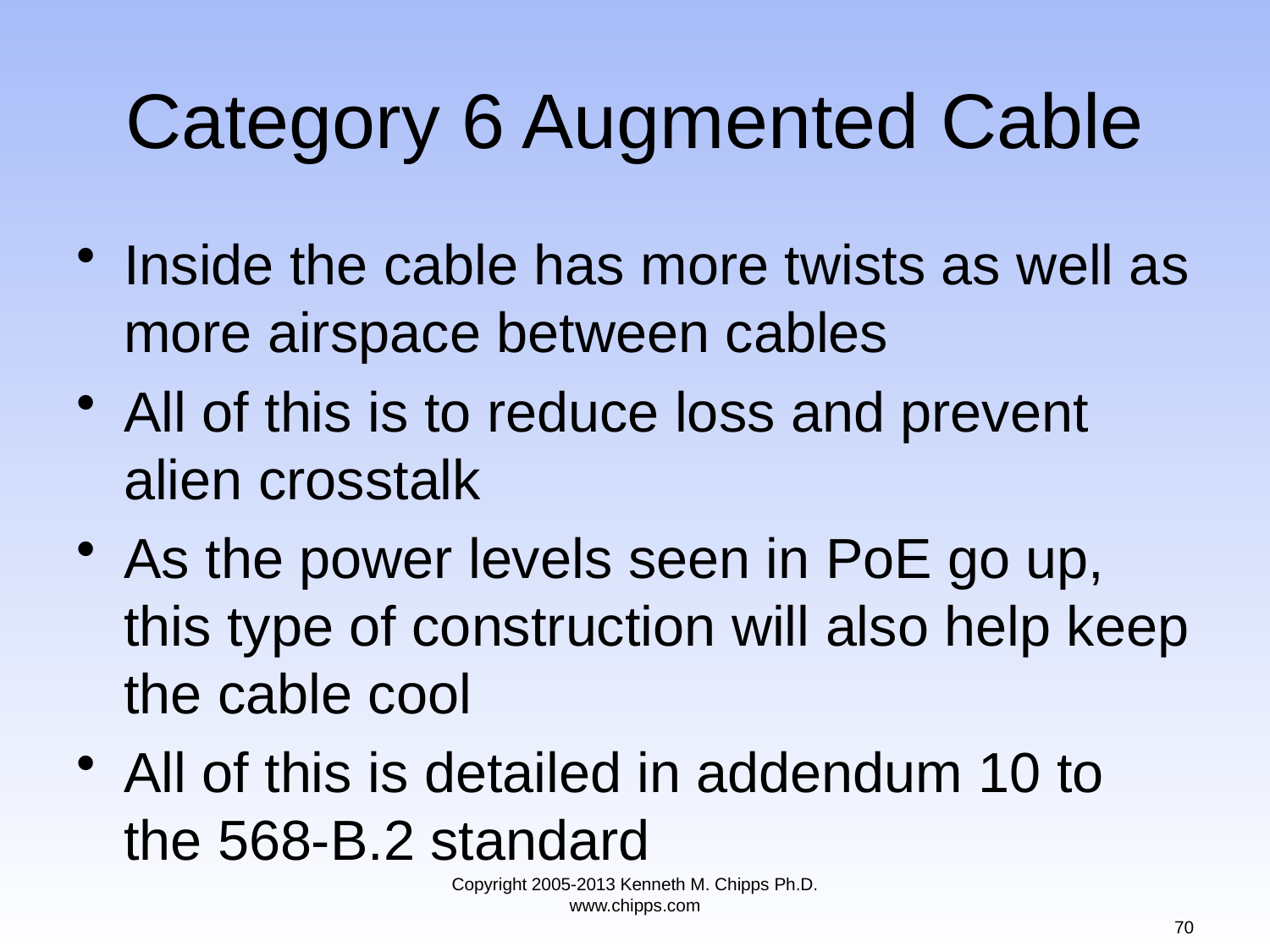

# Category 6 Augmented Cable
Inside the cable has more twists as well as more airspace between cables
All of this is to reduce loss and prevent alien crosstalk
As the power levels seen in PoE go up, this type of construction will also help keep the cable cool
All of this is detailed in addendum 10 to the 568-B.2 standard
Copyright 2005-2013 Kenneth M. Chipps Ph.D. www.chipps.com

70